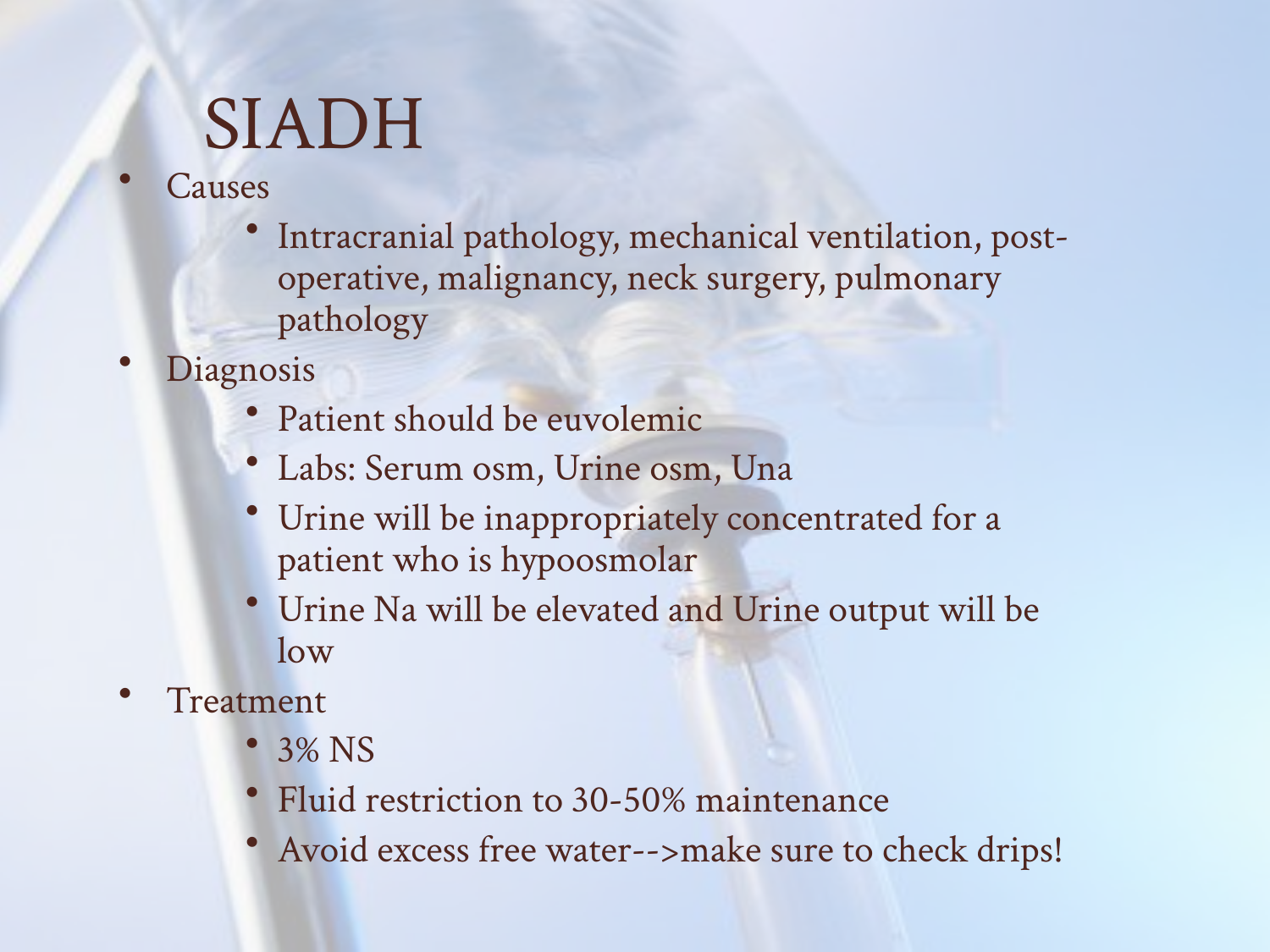

# SIADH
Causes
Intracranial pathology, mechanical ventilation, post-operative, malignancy, neck surgery, pulmonary pathology
Diagnosis
Patient should be euvolemic
Labs: Serum osm, Urine osm, Una
Urine will be inappropriately concentrated for a patient who is hypoosmolar
Urine Na will be elevated and Urine output will be low
Treatment
3% NS
Fluid restriction to 30-50% maintenance
Avoid excess free water-->make sure to check drips!